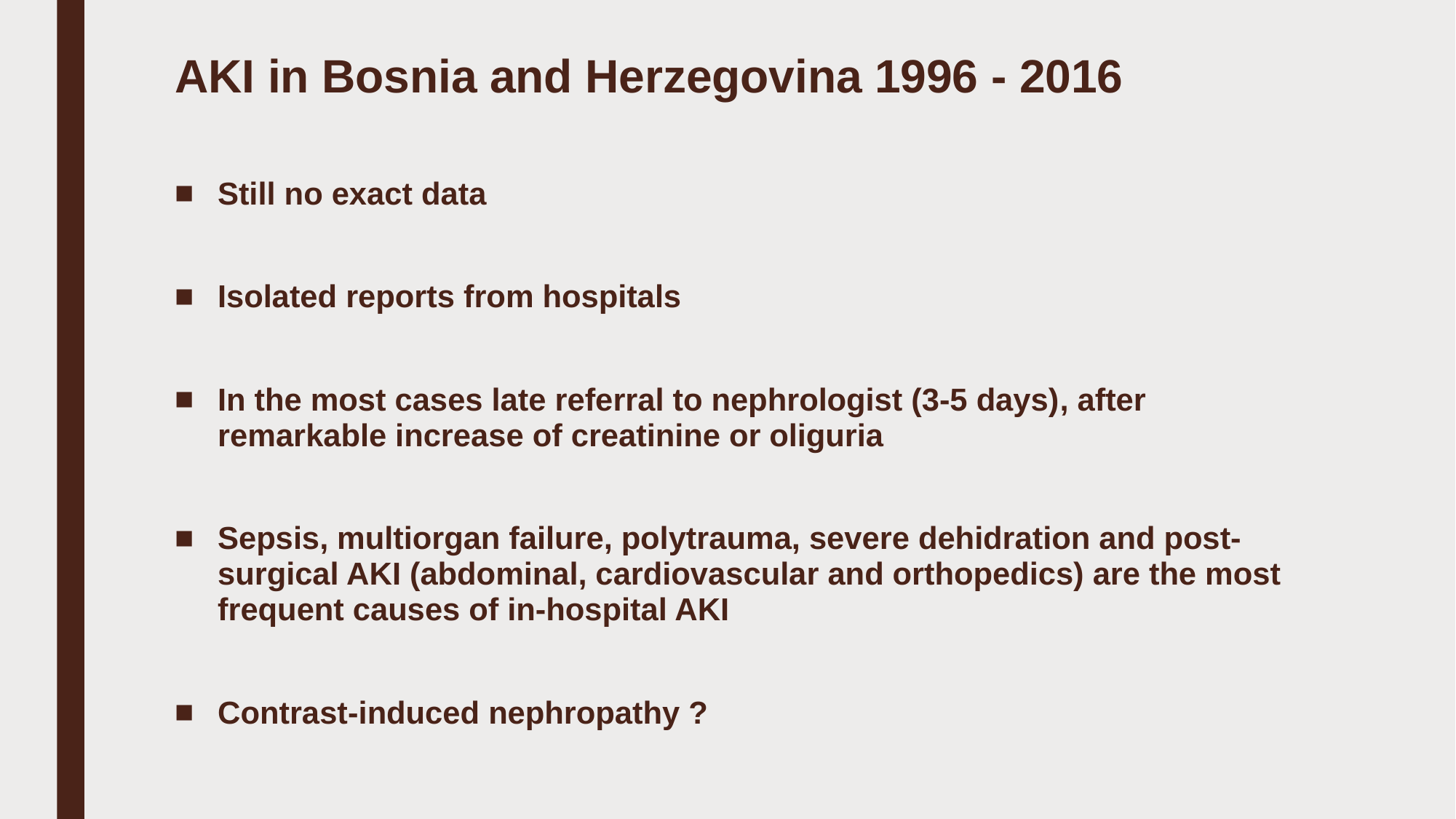

# AKI in Bosnia and Herzegovina 1996 - 2016
Still no exact data

Isolated reports from hospitals

In the most cases late referral to nephrologist (3-5 days), after remarkable increase of creatinine or oliguria

Sepsis, multiorgan failure, polytrauma, severe dehidration and post-surgical AKI (abdominal, cardiovascular and orthopedics) are the most frequent causes of in-hospital AKI

Contrast-induced nephropathy ?